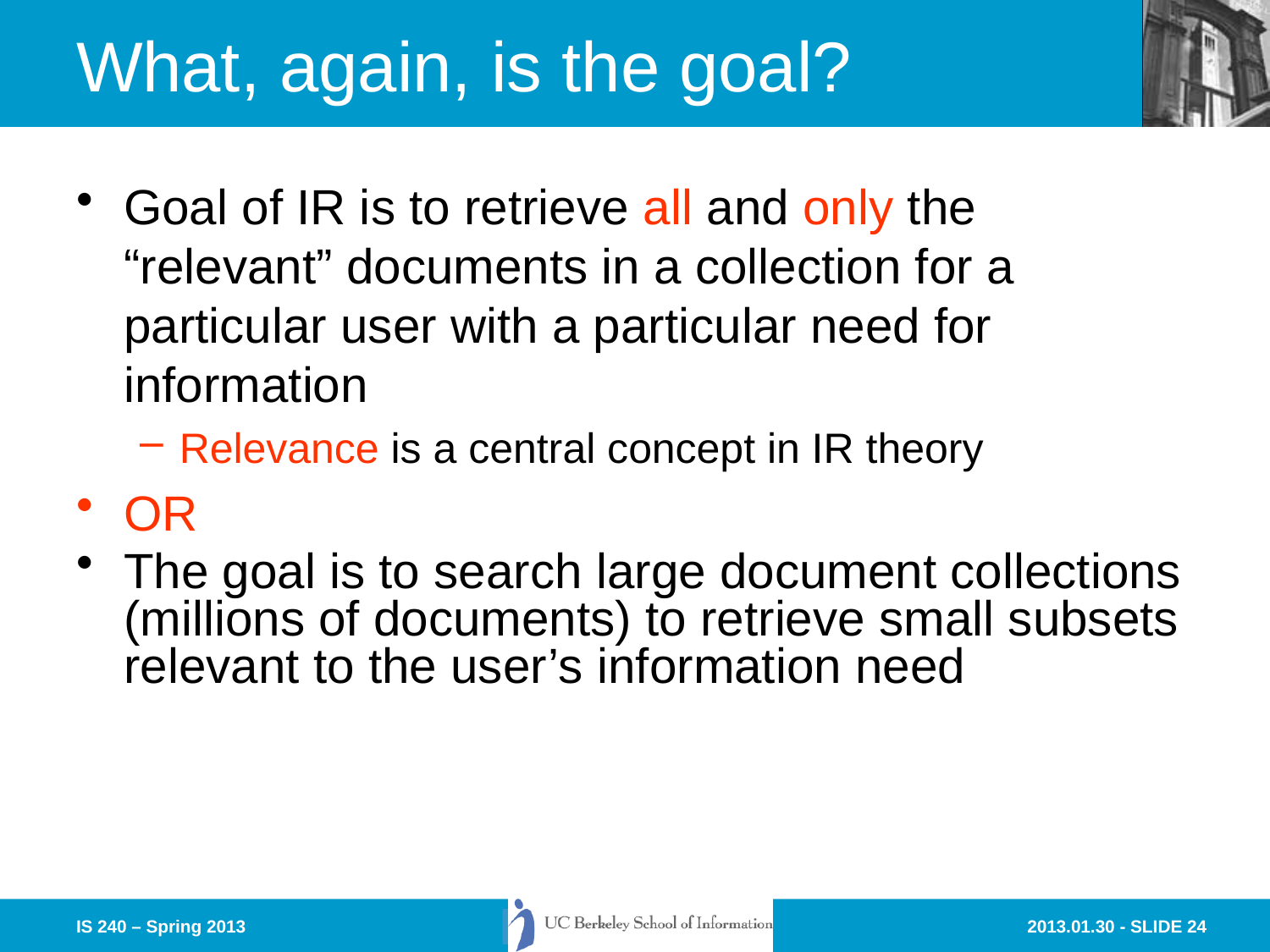

# What, again, is the goal?
Goal of IR is to retrieve all and only the “relevant” documents in a collection for a particular user with a particular need for information
Relevance is a central concept in IR theory
OR
The goal is to search large document collections (millions of documents) to retrieve small subsets relevant to the user’s information need
IS 240 – Spring 2013